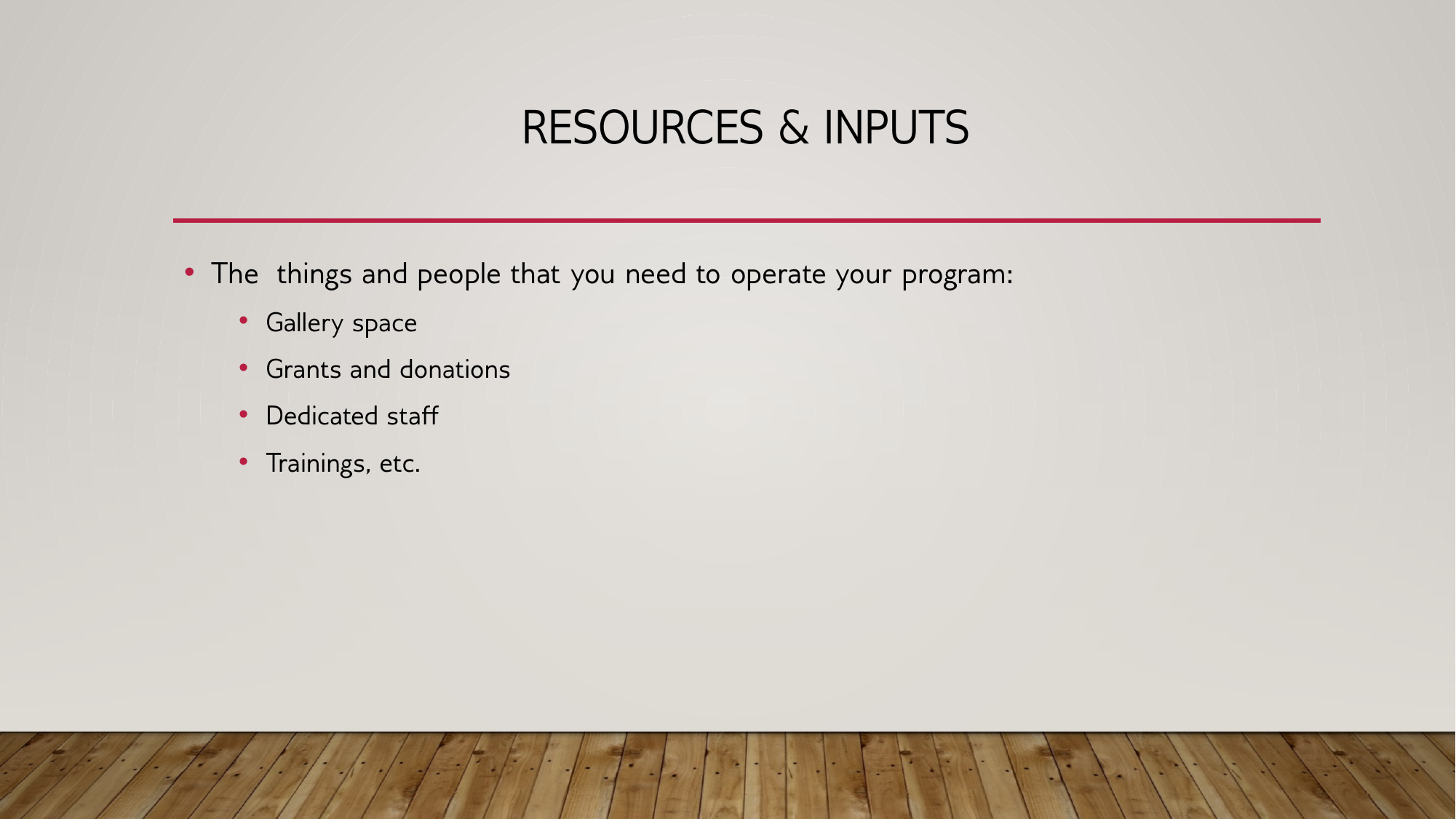

# Resources & Inputs
The  things and people that you need to operate your program:
Gallery space
Grants and donations
Dedicated staff
Trainings, etc.